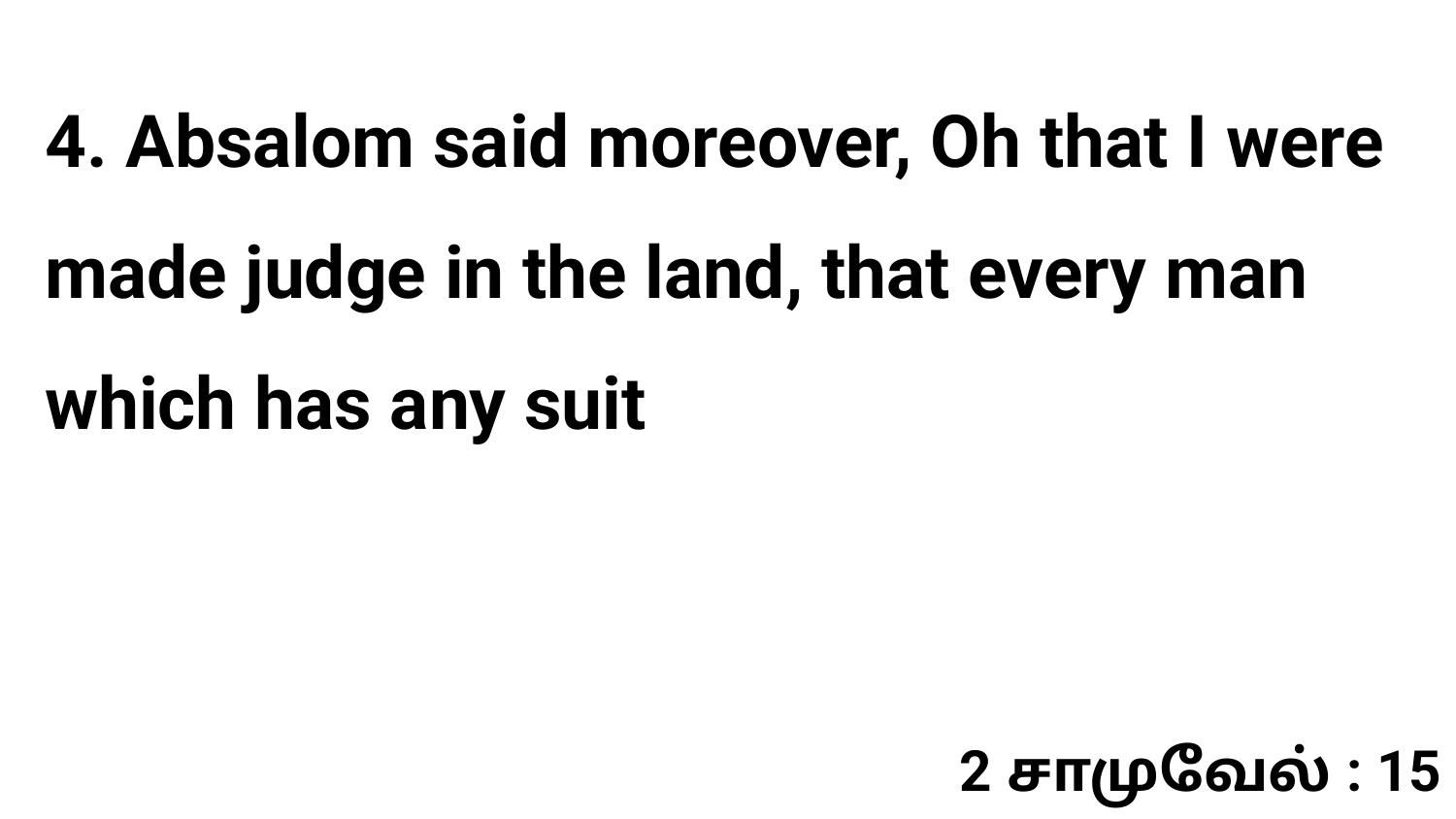

4. Absalom said moreover, Oh that I were made judge in the land, that every man which has any suit
2 சாமுவேல் : 15